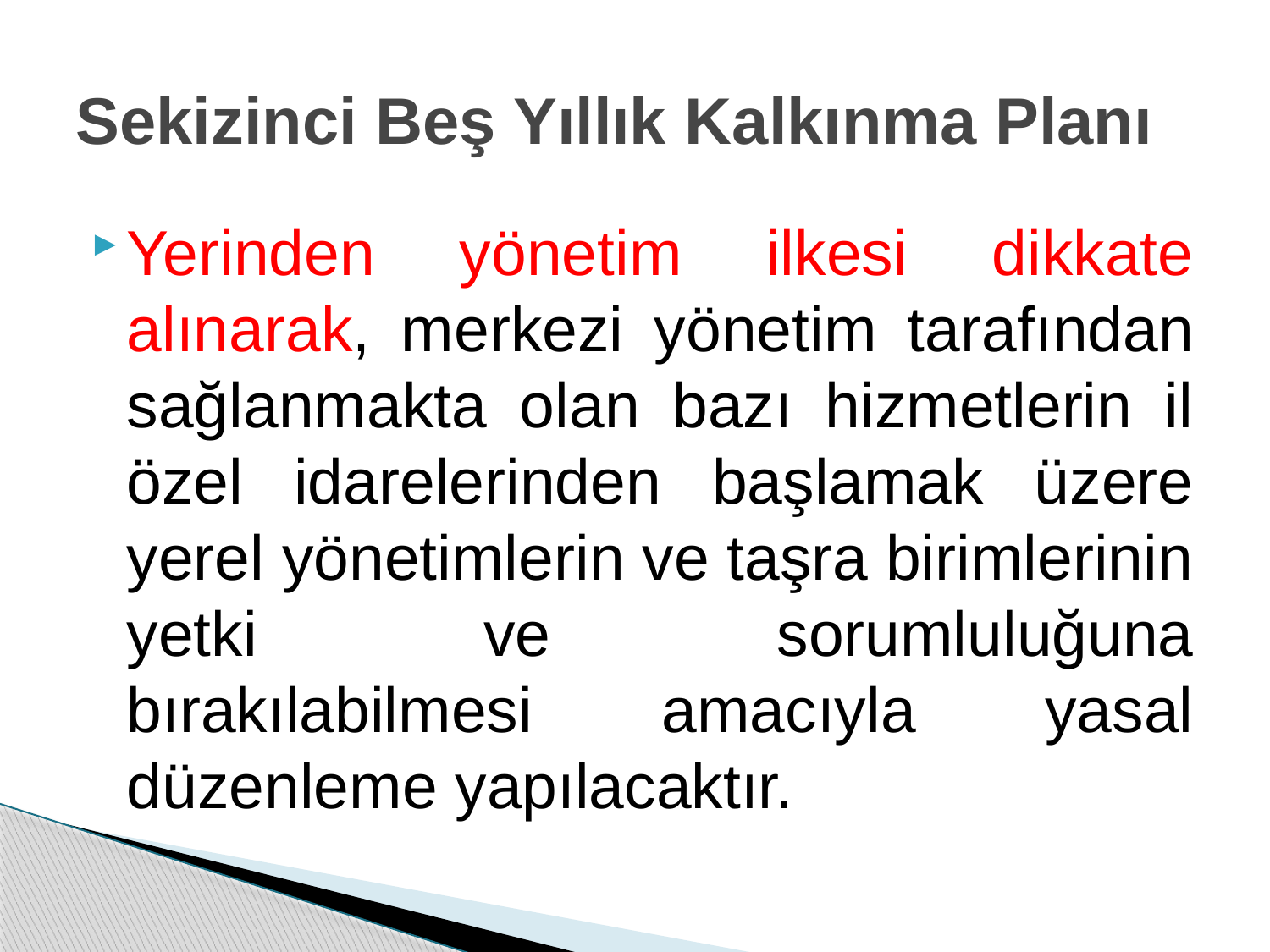

# Sekizinci Beş Yıllık Kalkınma Planı
Yerinden yönetim ilkesi dikkate alınarak, merkezi yönetim tarafından sağlanmakta olan bazı hizmetlerin il özel idarelerinden başlamak üzere yerel yönetimlerin ve taşra birimlerinin yetki ve sorumluluğuna bırakılabilmesi amacıyla yasal düzenleme yapılacaktır.